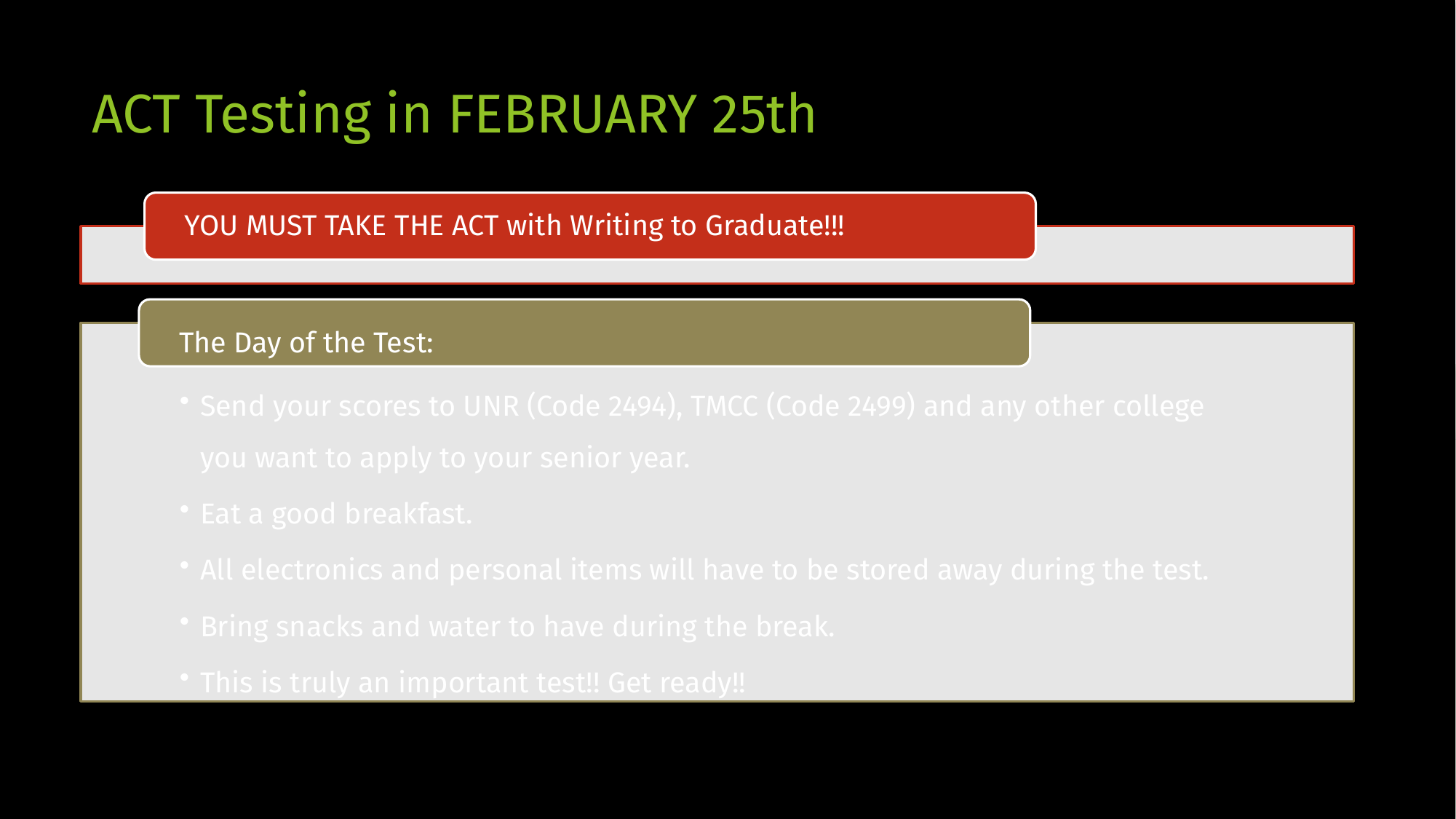

# ACT Testing in FEBRUARY 25th
YOU MUST TAKE THE ACT with Writing to Graduate!!!
Send your scores to UNR (Code 2494), TMCC (Code 2499) and any other college you want to apply to your senior year.
Eat a good breakfast.
All electronics and personal items will have to be stored away during the test.
Bring snacks and water to have during the break.
This is truly an important test!! Get ready!!
The Day of the Test: